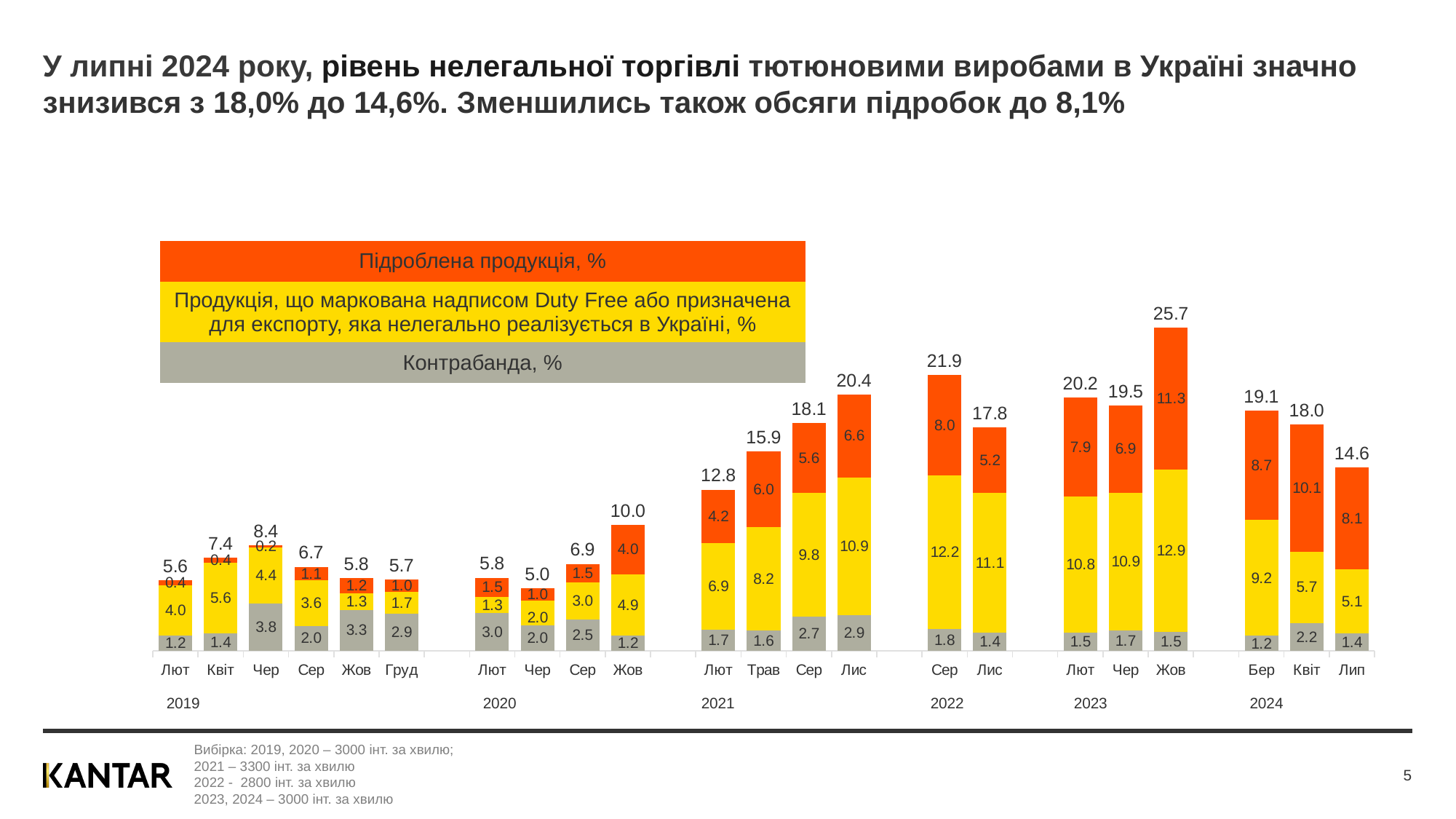

# У липні 2024 року, рівень нелегальної торгівлі тютюновими виробами в Україні значно знизився з 18,0% до 14,6%. Зменшились також обсяги підробок до 8,1%
| Підроблена продукція, % |
| --- |
| Продукція, що маркована надписом Duty Free або призначена для експорту, яка нелегально реалізується в Україні, % |
| Контрабанда, % |

### Chart

| Category | Contraband | Duty Free labeled / Illegal Export | Counterfeit | Столбец1 |
|---|---|---|---|---|
| Лют | 1.2054603364343555 | 4.007775612147434 | 0.42019532481082966 | 5.633431273392619 |
| Квіт | 1.416224245039239 | 5.608181575860705 | 0.4058477202693908 | 7.430253541169339 |
| Чер | 3.78809941823057 | 4.431675148223705 | 0.16760314389908051 | 8.38737771035336 |
| Сер | 1.9976783152347657 | 3.6020154852074597 | 1.0861360818347876 | 6.685829882277014 |
| Жов | 3.275347826984892 | 1.3081833831819782 | 1.1907976549864339 | 5.774328865153305 |
| Груд | 2.940534498327057 | 1.740639960303184 | 0.9872289816093739 | 5.668403440239611 |
|  | None | None | None | None |
| Лют | 3.010150822669332 | 1.2883291127556604 | 1.522629079099741 | 5.821109014524735 |
| Чер | 2.0485930879539778 | 1.967722219624404 | 0.9516490292399488 | 4.967964336818328 |
| Сер | 2.482605478661135 | 2.976939962852409 | 1.4598971183677 | 6.919442559881244 |
| Жов | 1.2322255293573676 | 4.858005872676211 | 3.9558554106233608 | 10.046086812656942 |
|  | None | None | None | None |
| Лют | 1.6883470945630161 | 6.897491821155944 | 4.233525471257205 | 12.819364386976165 |
| Трав | 1.6158263225166447 | 8.21076327285908 | 6.045517846582346 | 15.87210744195807 |
| Сер | 2.7113497098855808 | 9.840391880411401 | 5.581765269417783 | 18.133506859714764 |
| Лис | 2.858536219379525 | 10.946468094684324 | 6.566755448850207 | 20.371759762914056 |
|  | None | None | None | None |
| Сер | 1.7615448079024238 | 12.205944656275781 | 7.962628492429817 | 21.930117956608022 |
| Лис | 1.4392163234986886 | 11.095893590844726 | 5.248496947468604 | 17.78360686181202 |
|  | None | None | None | None |
| Лют | 1.4565435436745018 | 10.793249313156862 | 7.904147224281541 | 20.153940081112903 |
| Чер | 1.6522886430528774 | 10.930681010859637 | 6.946107784431138 | 19.5290774383437 |
| Жов | 1.5 | 12.9 | 11.3 | 25.7 |
|  | None | None | None | None |
| Бер | 1.2 | 9.2 | 8.7 | 19.1 |
| Квіт | 2.2 | 5.7 | 10.1 | 18.0 |
| Лип | 1.386886510853453 | 5.086604260157979 | 8.10607752756513 | 14.579568298576561 |
| 2019 | 2020 | 2021 | 2022 | 2023 | 2024 |
| --- | --- | --- | --- | --- | --- |
Вибірка: 2019, 2020 – 3000 інт. за хвилю;
2021 – 3300 інт. за хвилю
2022 -  2800 інт. за хвилю
2023, 2024 – 3000 інт. за хвилю
5